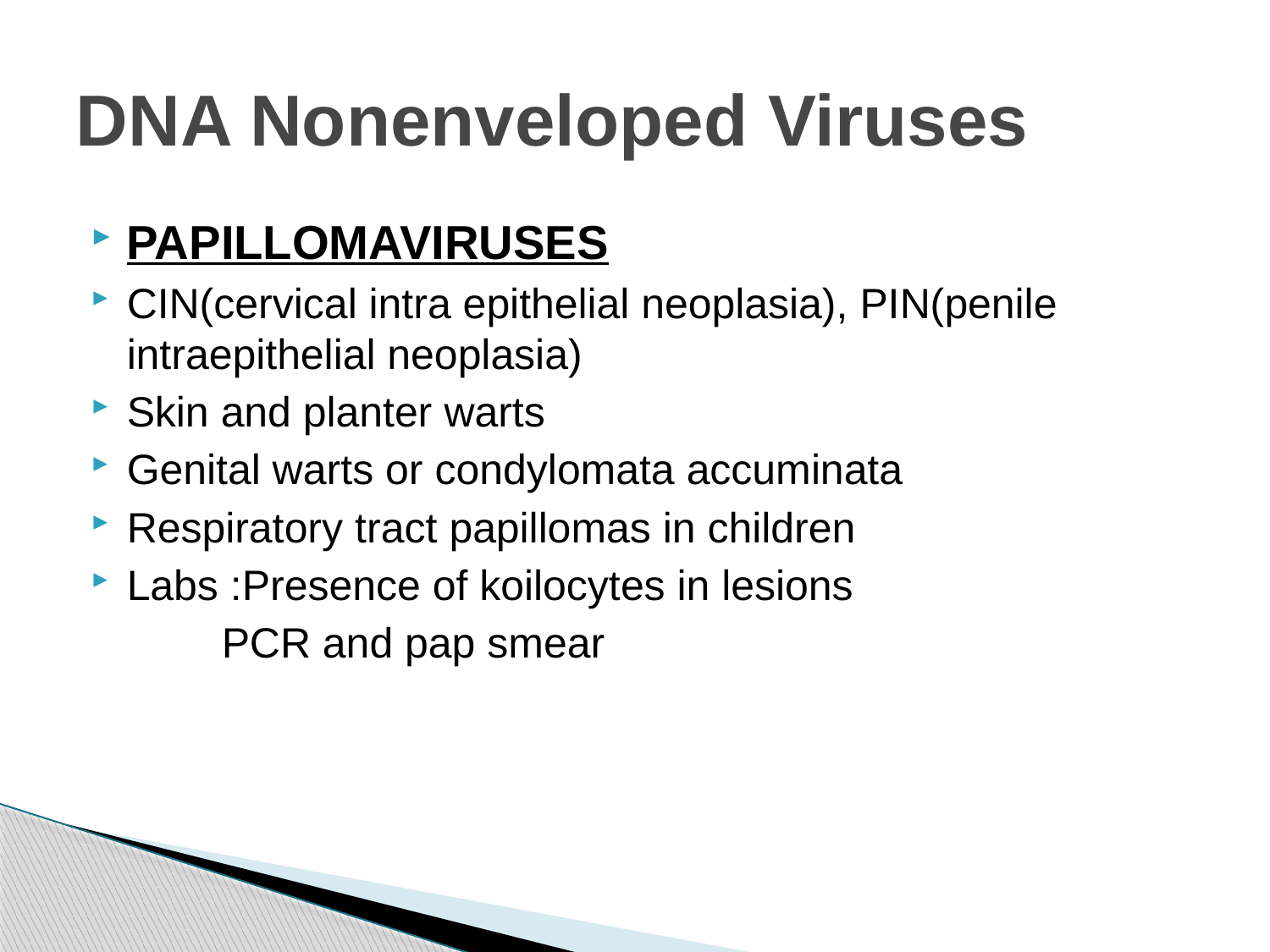

# DNA Nonenveloped Viruses
PAPILLOMAVIRUSES
CIN(cervical intra epithelial neoplasia), PIN(penile intraepithelial neoplasia)
Skin and planter warts
Genital warts or condylomata accuminata
Respiratory tract papillomas in children
Labs :Presence of koilocytes in lesions
           PCR and pap smear